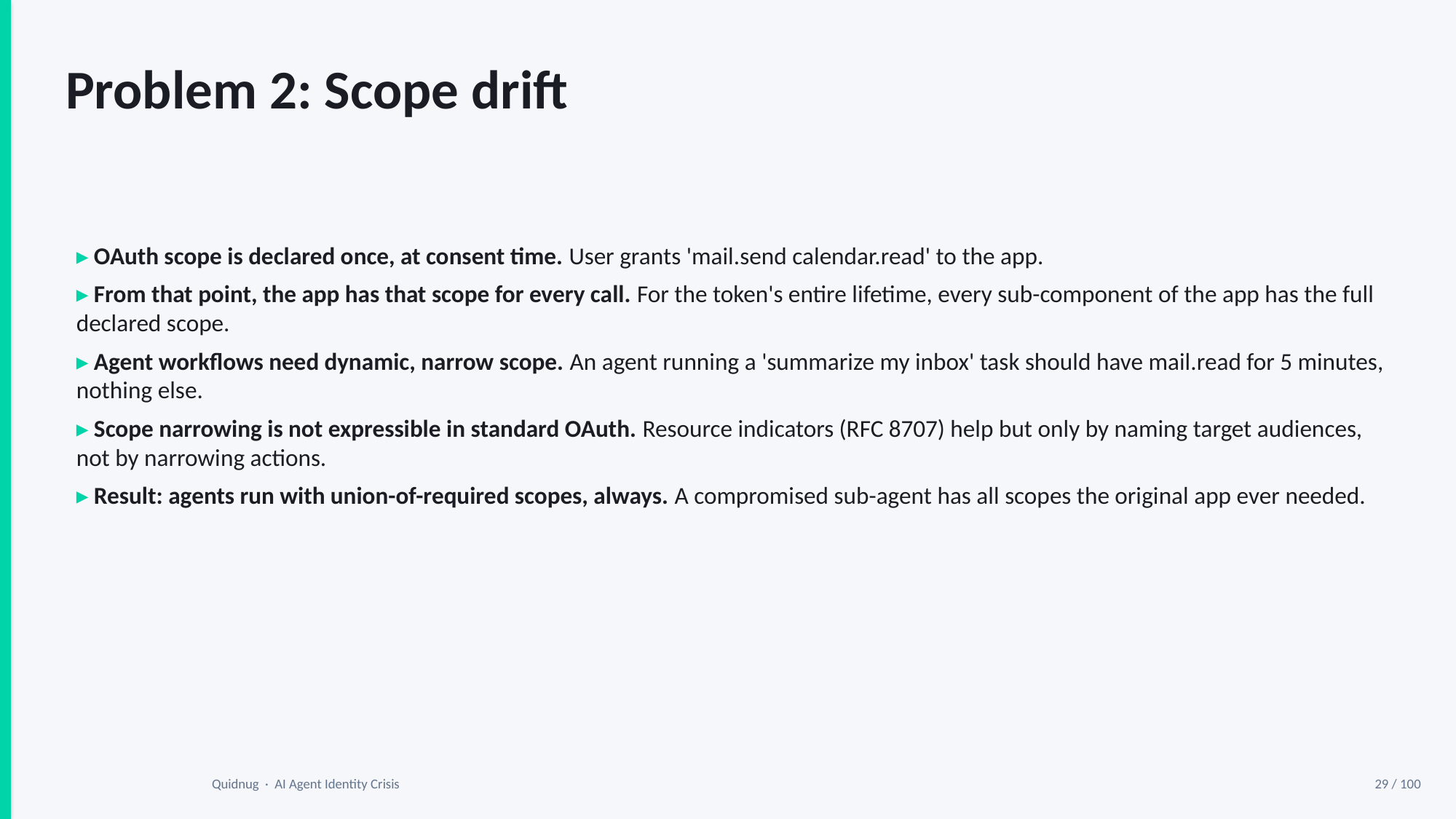

Problem 2: Scope drift
▸ OAuth scope is declared once, at consent time. User grants 'mail.send calendar.read' to the app.
▸ From that point, the app has that scope for every call. For the token's entire lifetime, every sub-component of the app has the full declared scope.
▸ Agent workflows need dynamic, narrow scope. An agent running a 'summarize my inbox' task should have mail.read for 5 minutes, nothing else.
▸ Scope narrowing is not expressible in standard OAuth. Resource indicators (RFC 8707) help but only by naming target audiences, not by narrowing actions.
▸ Result: agents run with union-of-required scopes, always. A compromised sub-agent has all scopes the original app ever needed.
Quidnug  ·  AI Agent Identity Crisis
29 / 100